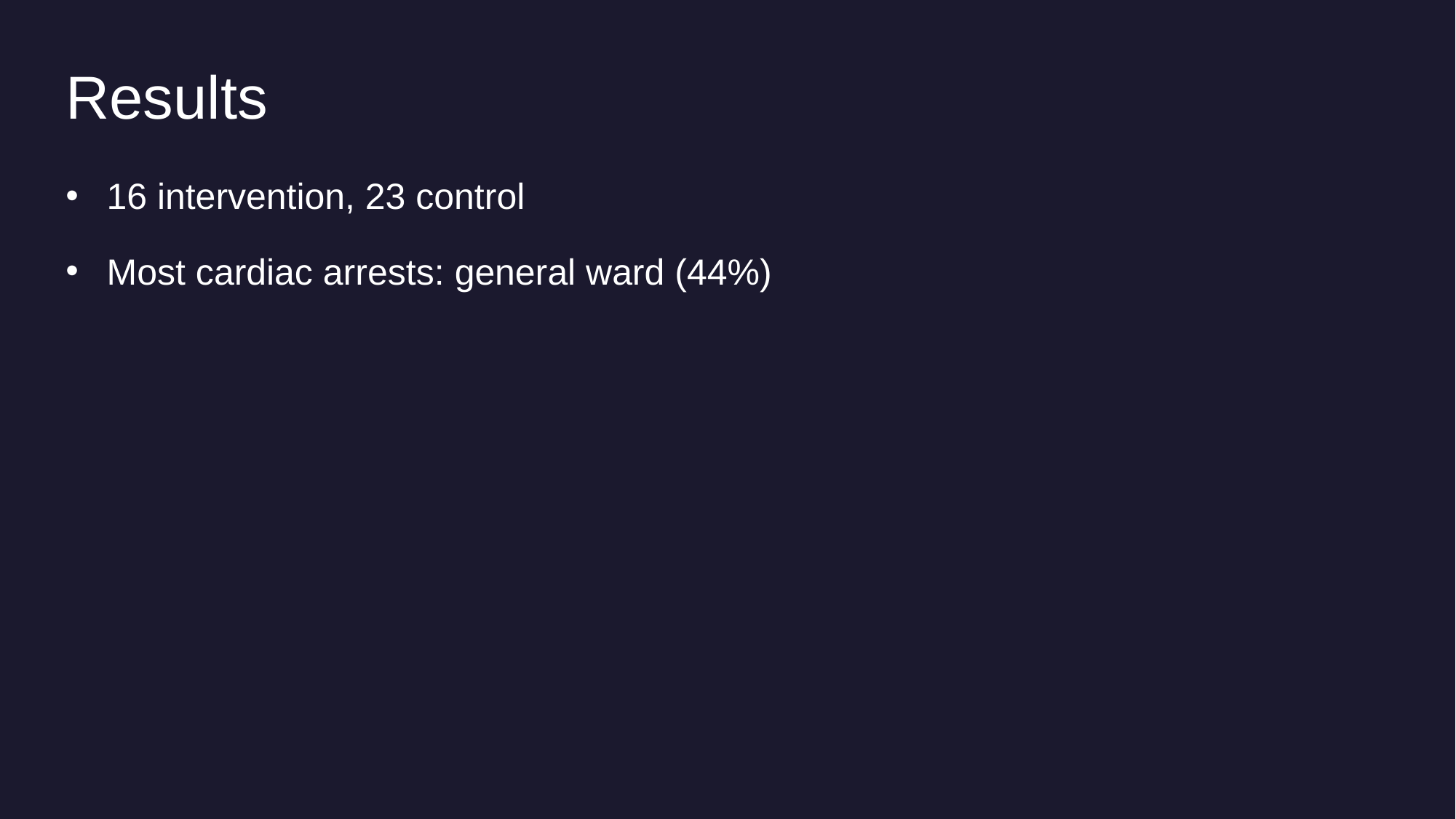

# Results
16 intervention, 23 control
Most cardiac arrests: general ward (44%)